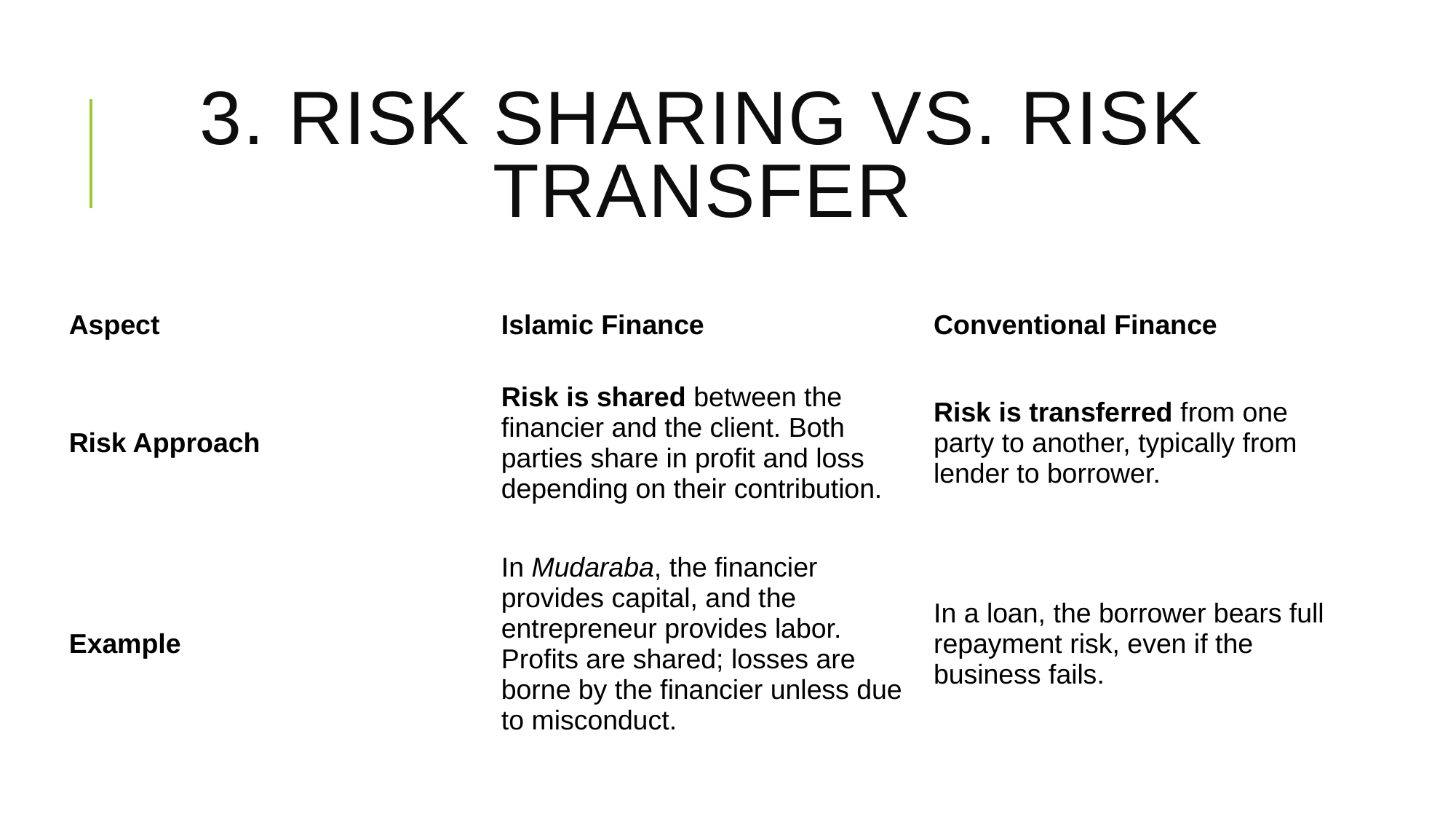

# 3. Risk Sharing vs. Risk Transfer
| Aspect | Islamic Finance | Conventional Finance |
| --- | --- | --- |
| Risk Approach | Risk is shared between the financier and the client. Both parties share in profit and loss depending on their contribution. | Risk is transferred from one party to another, typically from lender to borrower. |
| Example | In Mudaraba, the financier provides capital, and the entrepreneur provides labor. Profits are shared; losses are borne by the financier unless due to misconduct. | In a loan, the borrower bears full repayment risk, even if the business fails. |